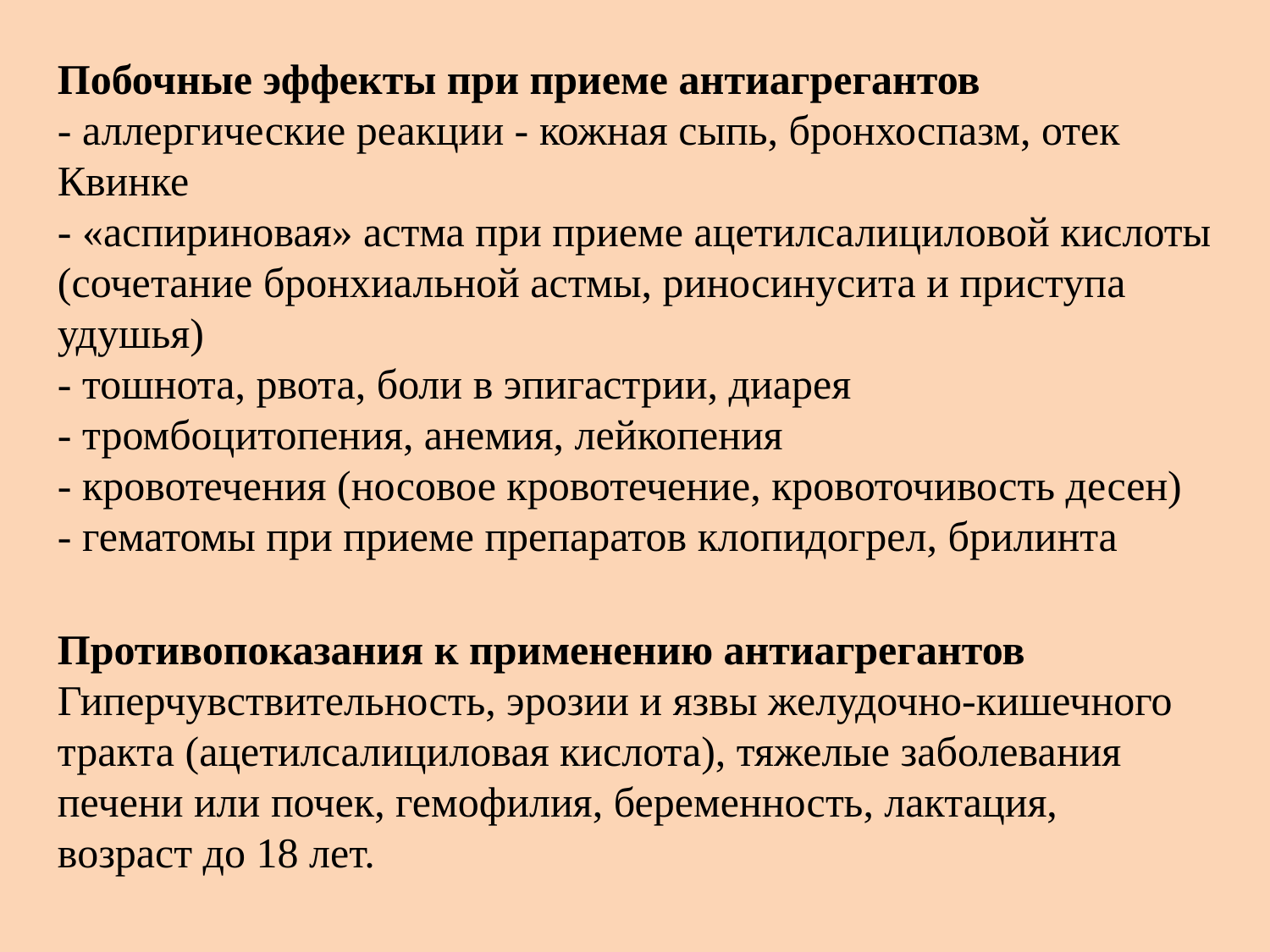

Побочные эффекты при приеме антиагрегантов 
- аллергические реакции - кожная сыпь, бронхоспазм, отек Квинке
- «аспириновая» астма при приеме ацетилсалициловой кислоты (сочетание бронхиальной астмы, риносинусита и приступа удушья)
- тошнота, рвота, боли в эпигастрии, диарея
- тромбоцитопения, анемия, лейкопения
- кровотечения (носовое кровотечение, кровоточивость десен)
- гематомы при приеме препаратов клопидогрел, брилинта
Противопоказания к применению антиагрегантов
Гиперчувствительность, эрозии и язвы желудочно-кишечного тракта (ацетилсалициловая кислота), тяжелые заболевания печени или почек, гемофилия, беременность, лактация, возраст до 18 лет.